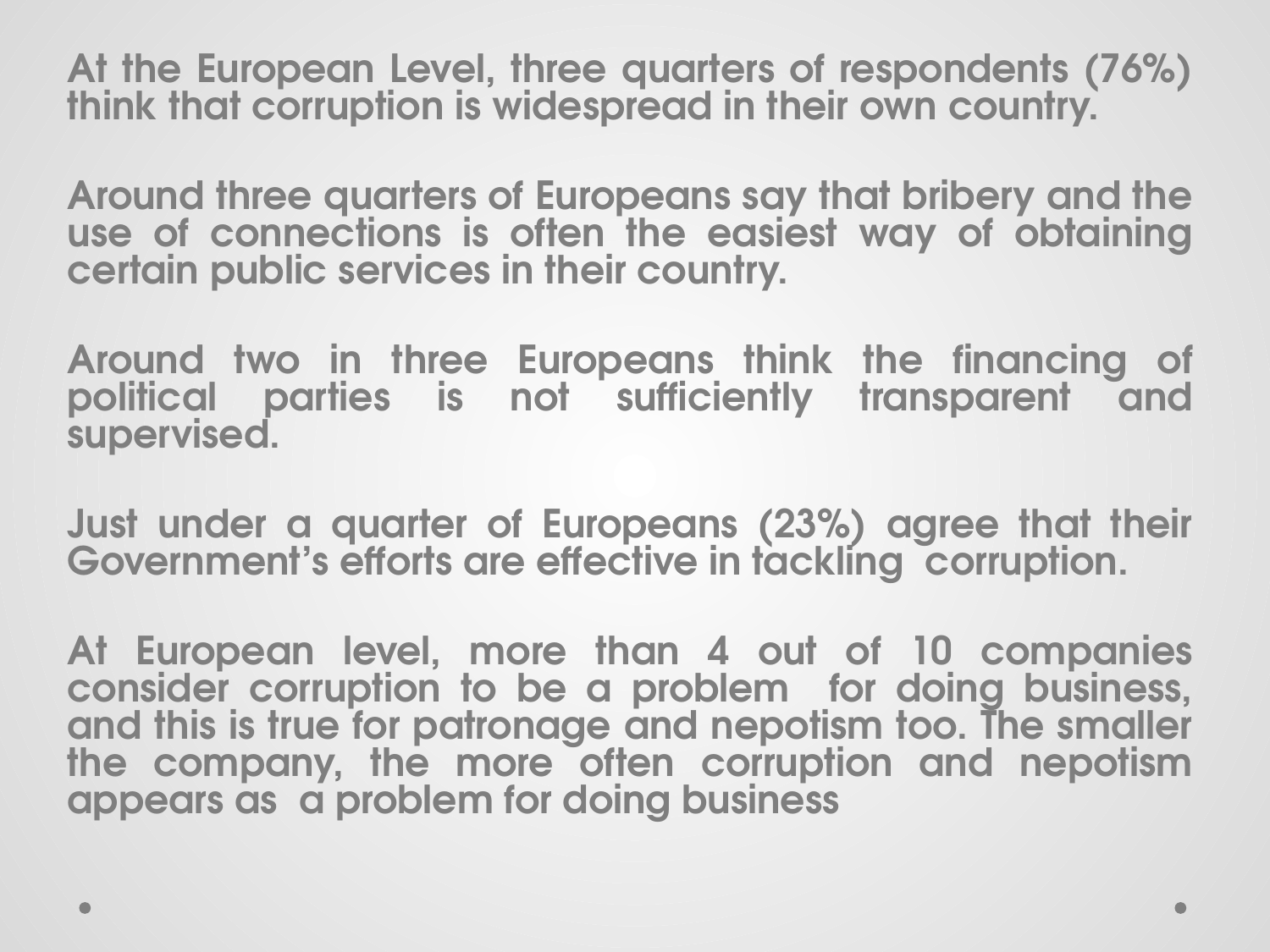

At the European Level, three quarters of respondents (76%) think that corruption is widespread in their own country.

Around three quarters of Europeans say that bribery and the use of connections is often the easiest way of obtaining certain public services in their country.

Around two in three Europeans think the financing of political parties is not sufficiently transparent and supervised.

Just under a quarter of Europeans (23%) agree that their Government’s efforts are effective in tackling  corruption.

At European level, more than 4 out of 10 companies consider corruption to be a problem  for doing business, and this is true for patronage and nepotism too. The smaller the company, the more often corruption and nepotism appears as  a problem for doing business